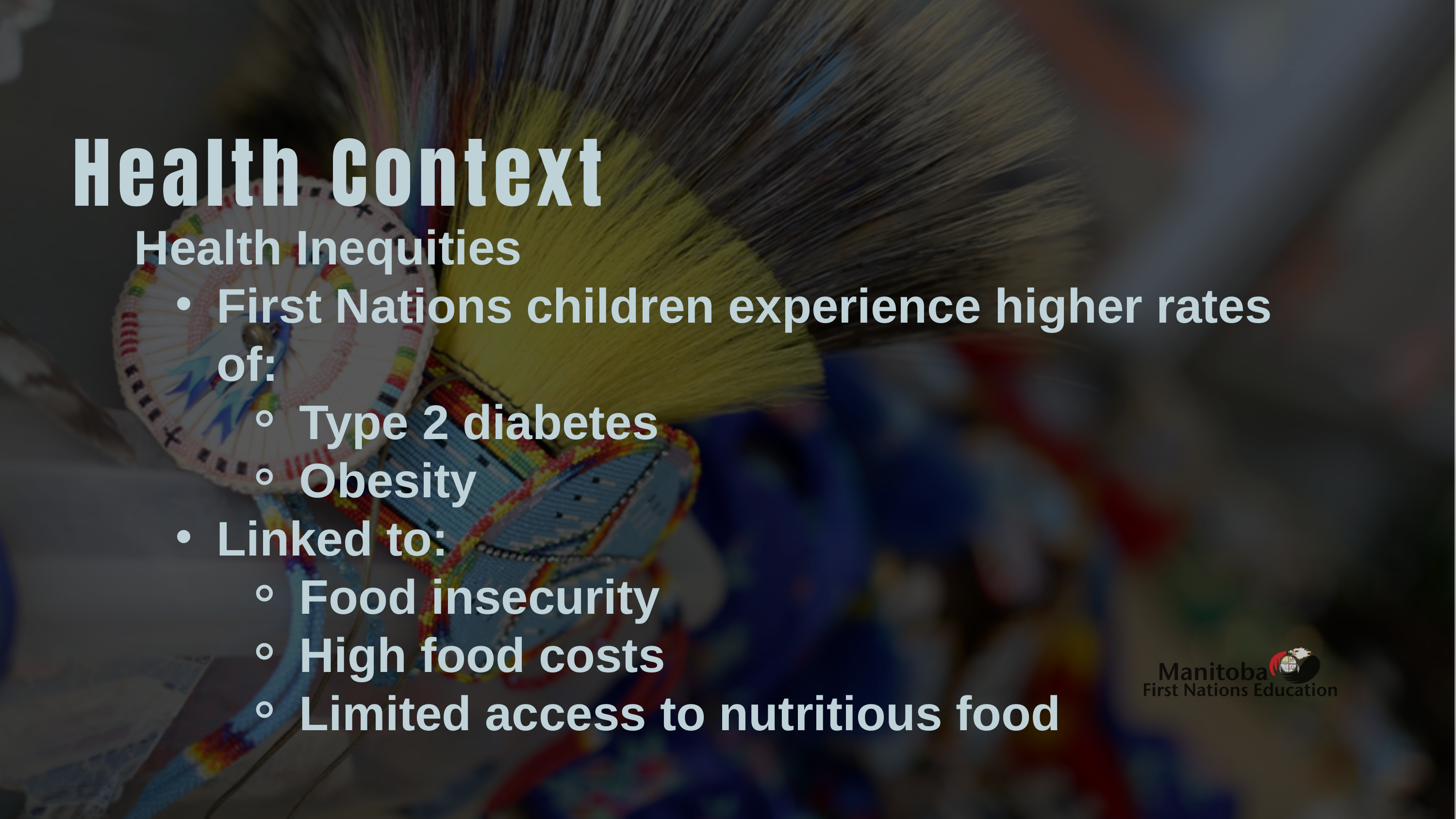

Health Context

Health Inequities
First Nations children experience higher rates of:
Type 2 diabetes
Obesity
Linked to:
Food insecurity
High food costs
Limited access to nutritious food